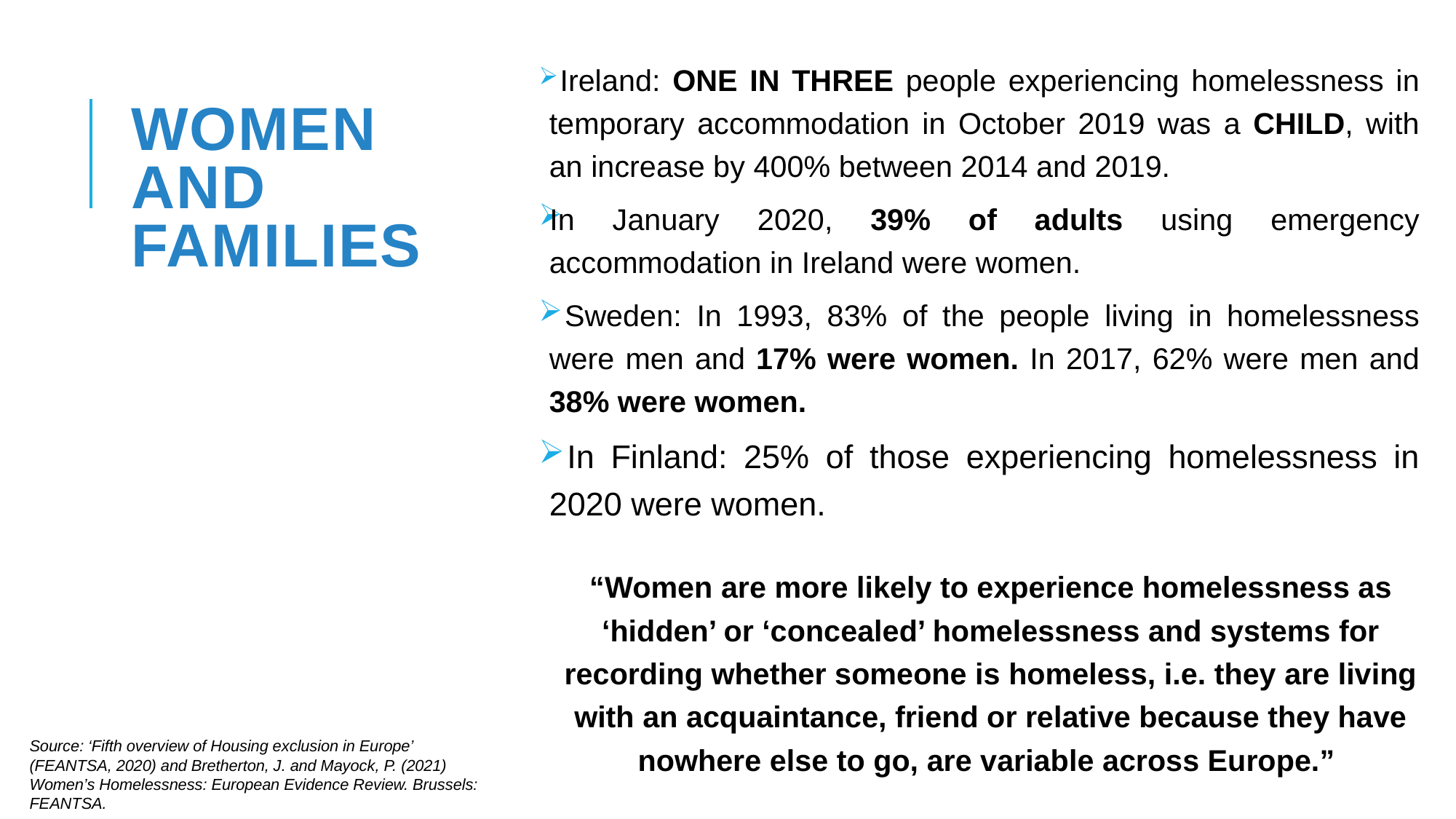

Ireland: ONE IN THREE people experiencing homelessness in temporary accommodation in October 2019 was a CHILD, with an increase by 400% between 2014 and 2019.
In January 2020, 39% of adults using emergency accommodation in Ireland were women.
 Sweden: In 1993, 83% of the people living in homelessness were men and 17% were women. In 2017, 62% were men and 38% were women.
 In Finland: 25% of those experiencing homelessness in 2020 were women.

“Women are more likely to experience homelessness as ‘hidden’ or ‘concealed’ homelessness and systems for recording whether someone is homeless, i.e. they are living with an acquaintance, friend or relative because they have nowhere else to go, are variable across Europe.”
# women and families
Source: ‘Fifth overview of Housing exclusion in Europe’ (FEANTSA, 2020) and Bretherton, J. and Mayock, P. (2021) Women’s Homelessness: European Evidence Review. Brussels: FEANTSA.